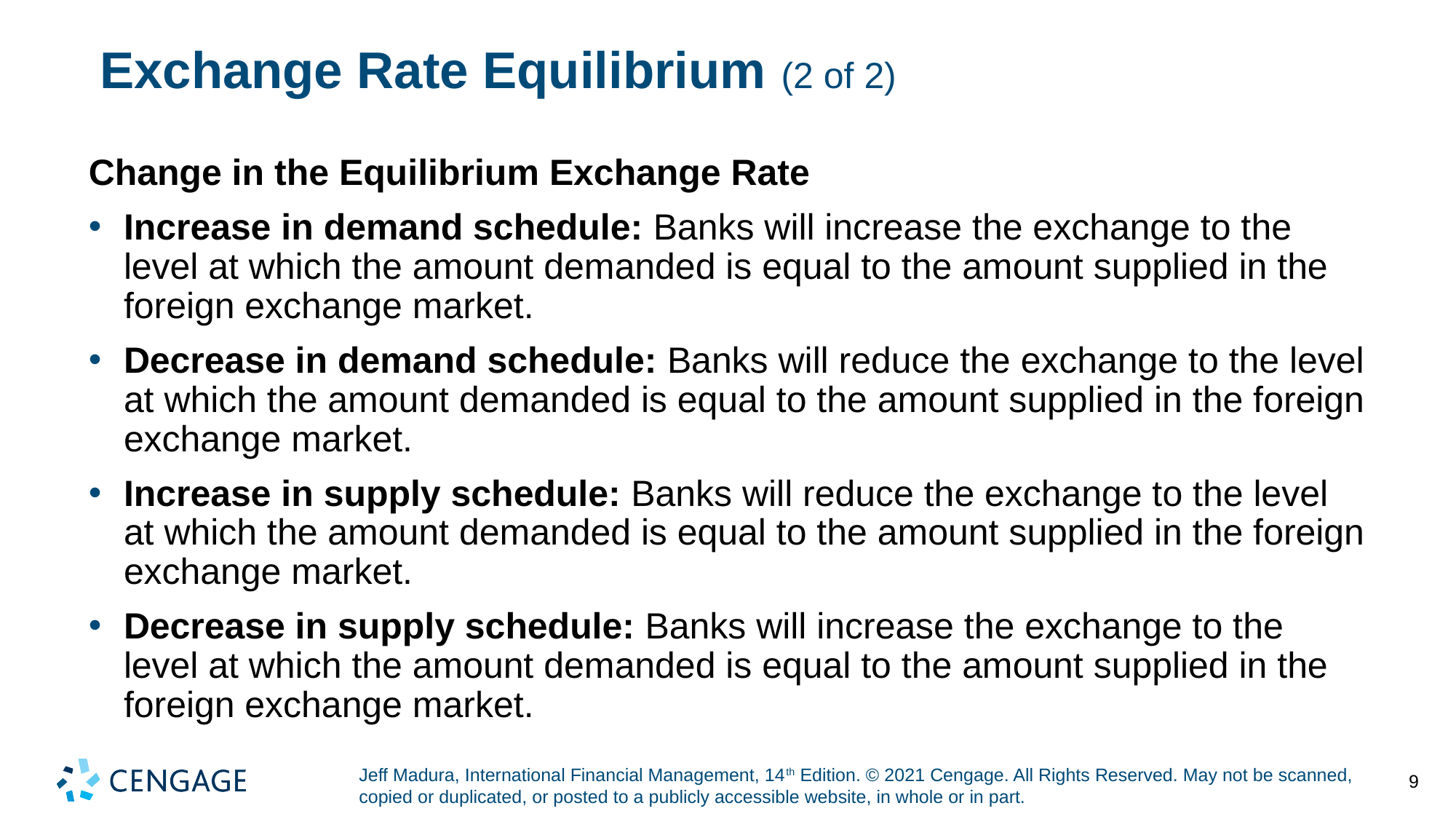

# Exchange Rate Equilibrium (2 of 2)
Change in the Equilibrium Exchange Rate
Increase in demand schedule: Banks will increase the exchange to the level at which the amount demanded is equal to the amount supplied in the foreign exchange market.
Decrease in demand schedule: Banks will reduce the exchange to the level at which the amount demanded is equal to the amount supplied in the foreign exchange market.
Increase in supply schedule: Banks will reduce the exchange to the level at which the amount demanded is equal to the amount supplied in the foreign exchange market.
Decrease in supply schedule: Banks will increase the exchange to the level at which the amount demanded is equal to the amount supplied in the foreign exchange market.
9